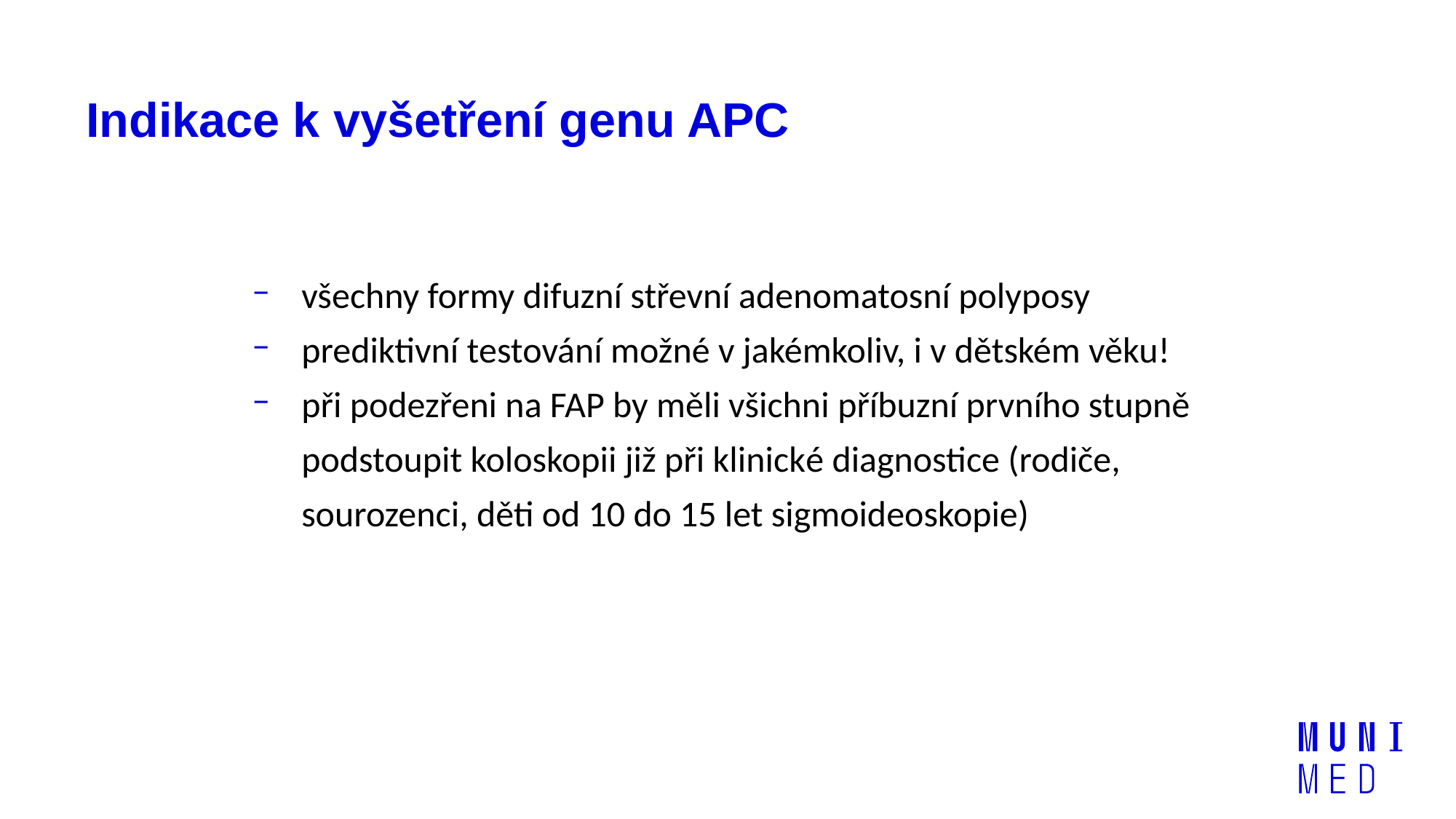

# Indikace k vyšetření genu APC
všechny formy difuzní střevní adenomatosní polyposy
prediktivní testování možné v jakémkoliv, i v dětském věku!
při podezřeni na FAP by měli všichni příbuzní prvního stupně podstoupit koloskopii již při klinické diagnostice (rodiče, sourozenci, děti od 10 do 15 let sigmoideoskopie)